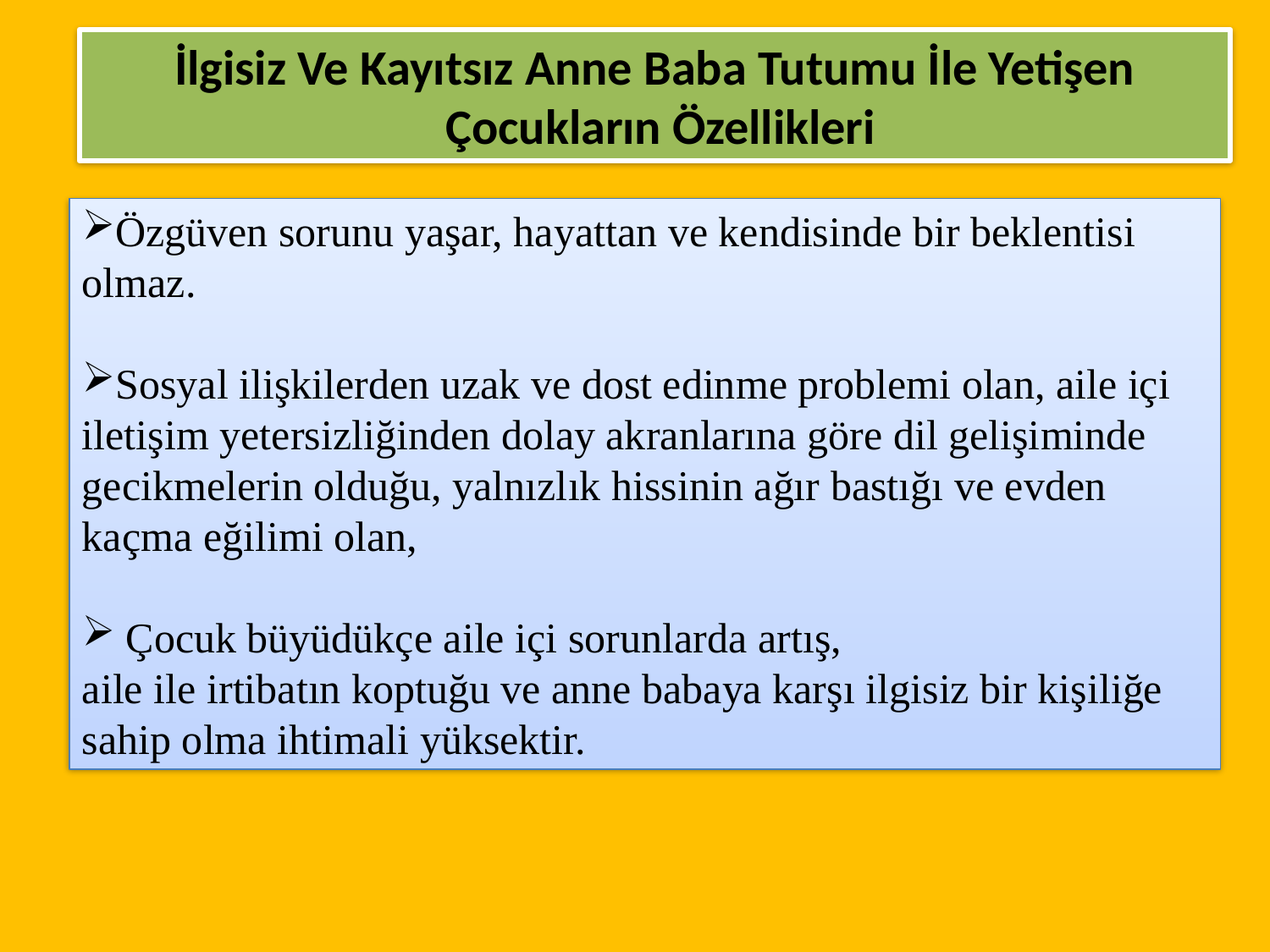

İlgisiz Ve Kayıtsız Anne Baba Tutumu İle Yetişen
 Çocukların Özellikleri
Özgüven sorunu yaşar, hayattan ve kendisinde bir beklentisi olmaz.

Sosyal ilişkilerden uzak ve dost edinme problemi olan, aile içi iletişim yetersizliğinden dolay akranlarına göre dil gelişiminde gecikmelerin olduğu, yalnızlık hissinin ağır bastığı ve evden kaçma eğilimi olan,

 Çocuk büyüdükçe aile içi sorunlarda artış,
aile ile irtibatın koptuğu ve anne babaya karşı ilgisiz bir kişiliğe sahip olma ihtimali yüksektir.